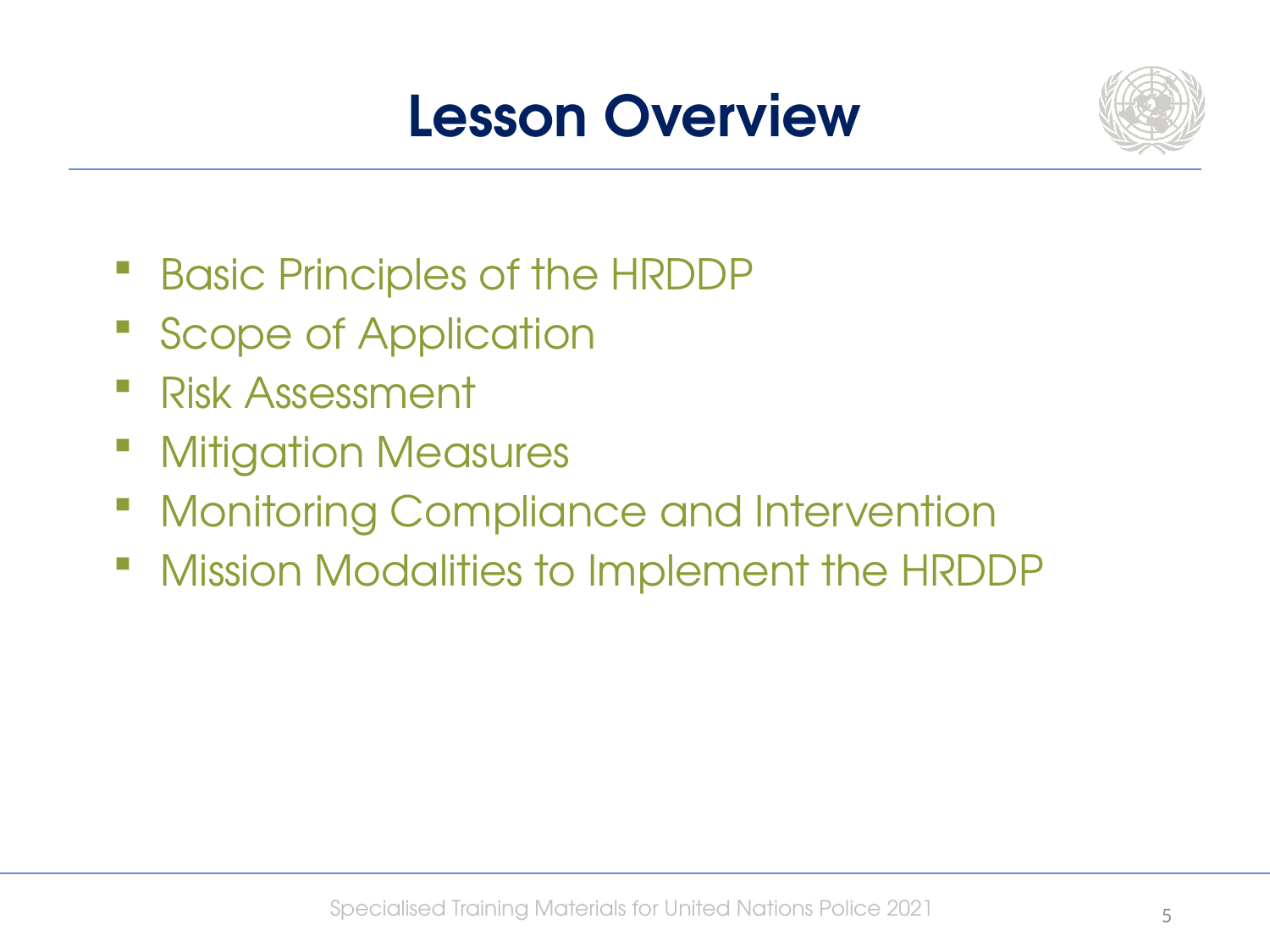

# Lesson Overview

Basic Principles of the HRDDP
Scope of Application
Risk Assessment
Mitigation Measures
Monitoring Compliance and Intervention
Mission Modalities to Implement the HRDDP

5